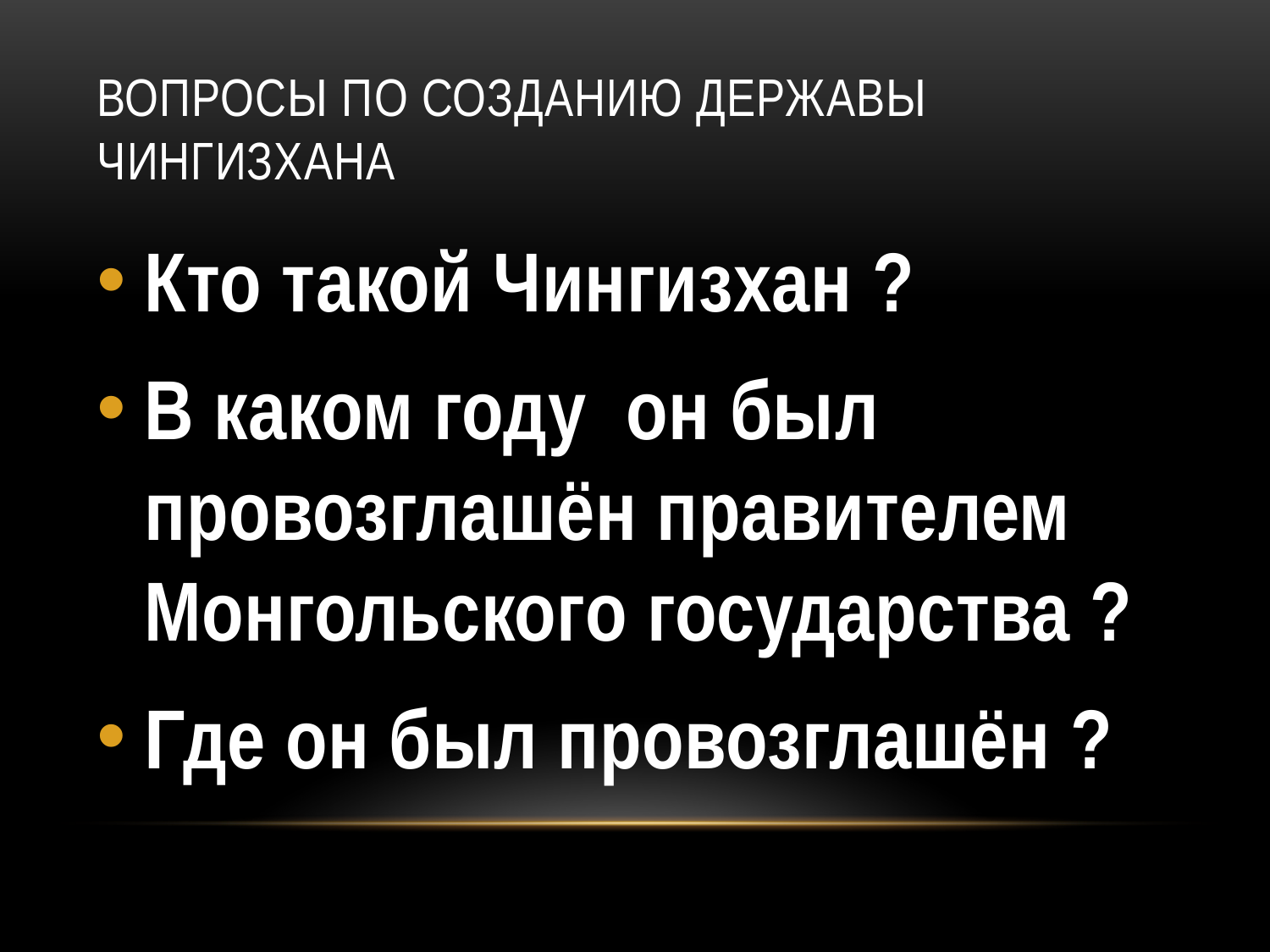

# Вопросы по Созданию державы Чингизхана
Кто такой Чингизхан ?
В каком году  он был провозглашён правителем Монгольского государства ?
Где он был провозглашён ?